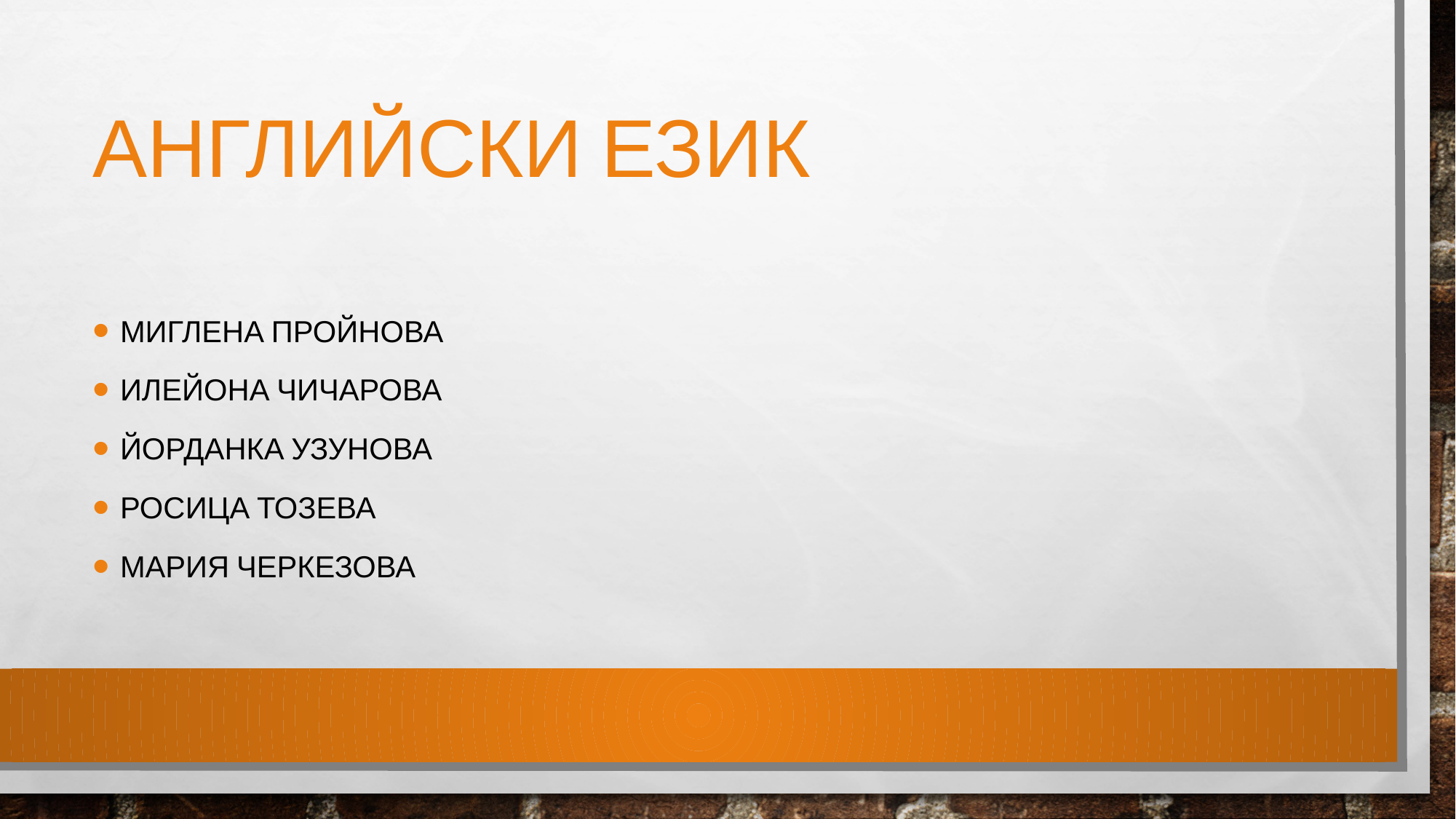

# Английски език
Миглена пройнова
Илейона чичарова
Йорданка узунова
Росица тозева
Мария черкезова